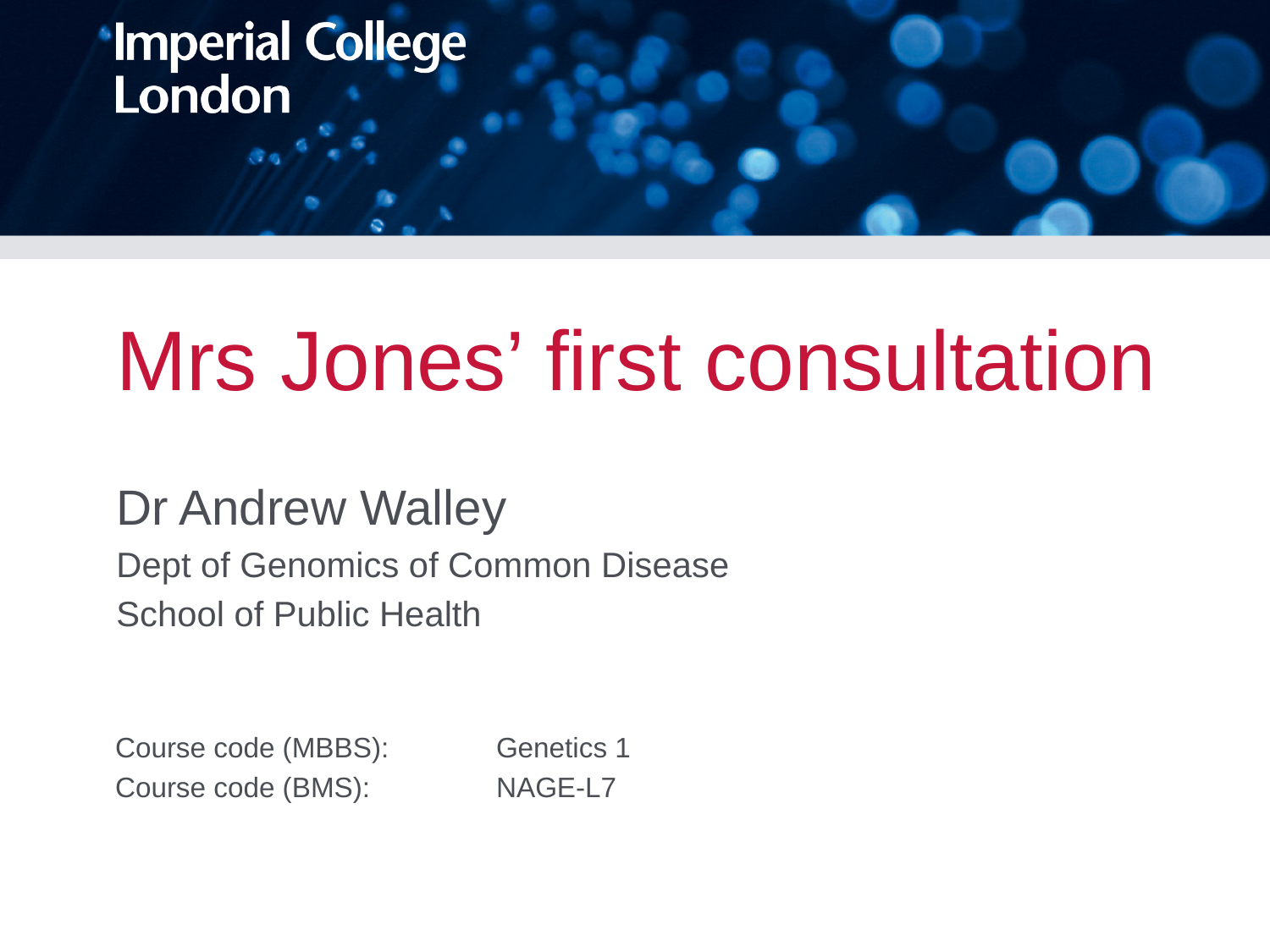

# Mrs Jones’ first consultation
Dr Andrew Walley
Dept of Genomics of Common Disease
School of Public Health
Course code (MBBS): 	Genetics 1
Course code (BMS): 	NAGE-L7